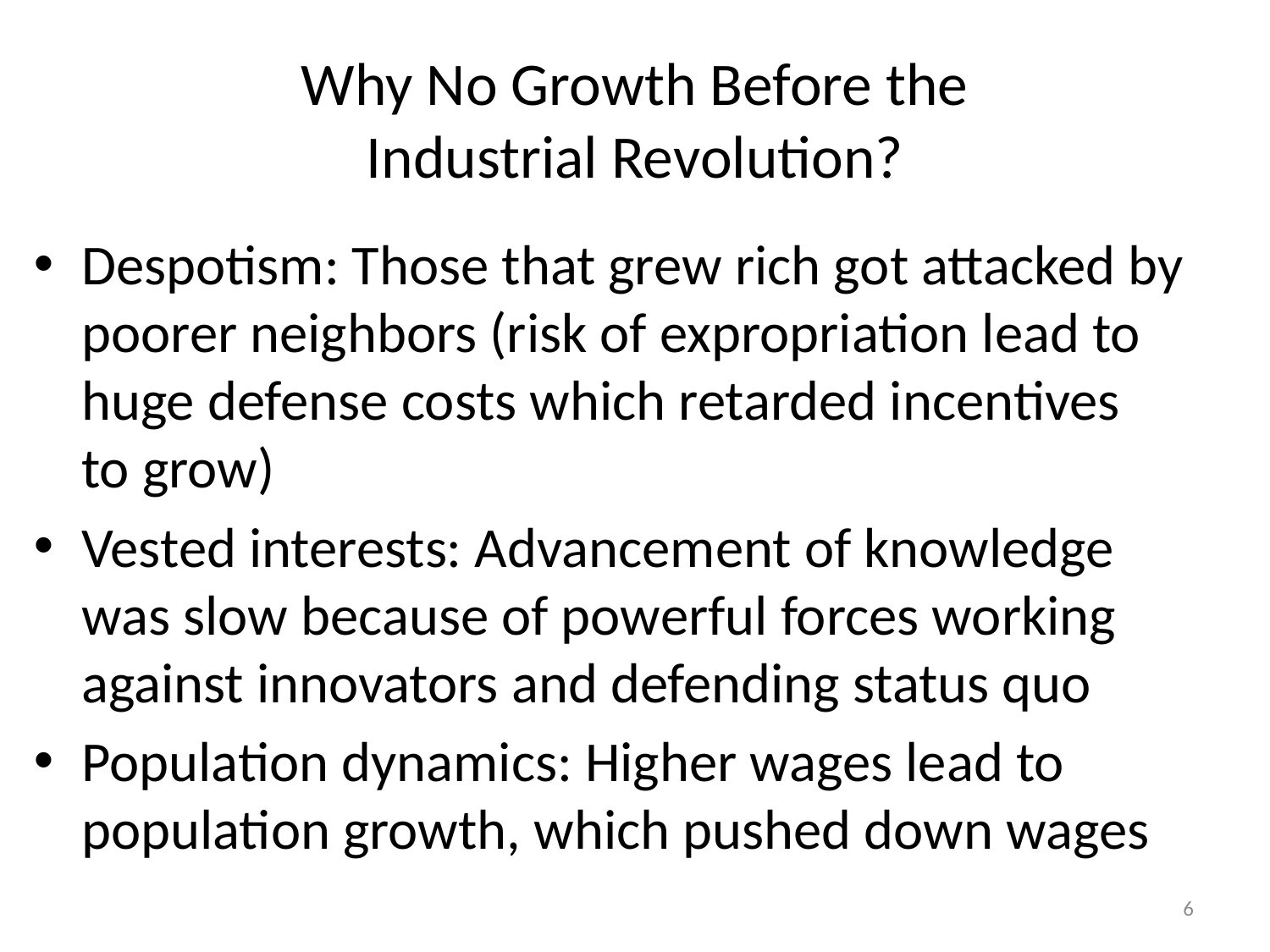

# Why No Growth Before the Industrial Revolution?
Despotism: Those that grew rich got attacked by poorer neighbors (risk of expropriation lead to huge defense costs which retarded incentives
to grow)
Vested interests: Advancement of knowledge was slow because of powerful forces working against innovators and defending status quo
Population dynamics: Higher wages lead to population growth, which pushed down wages
6